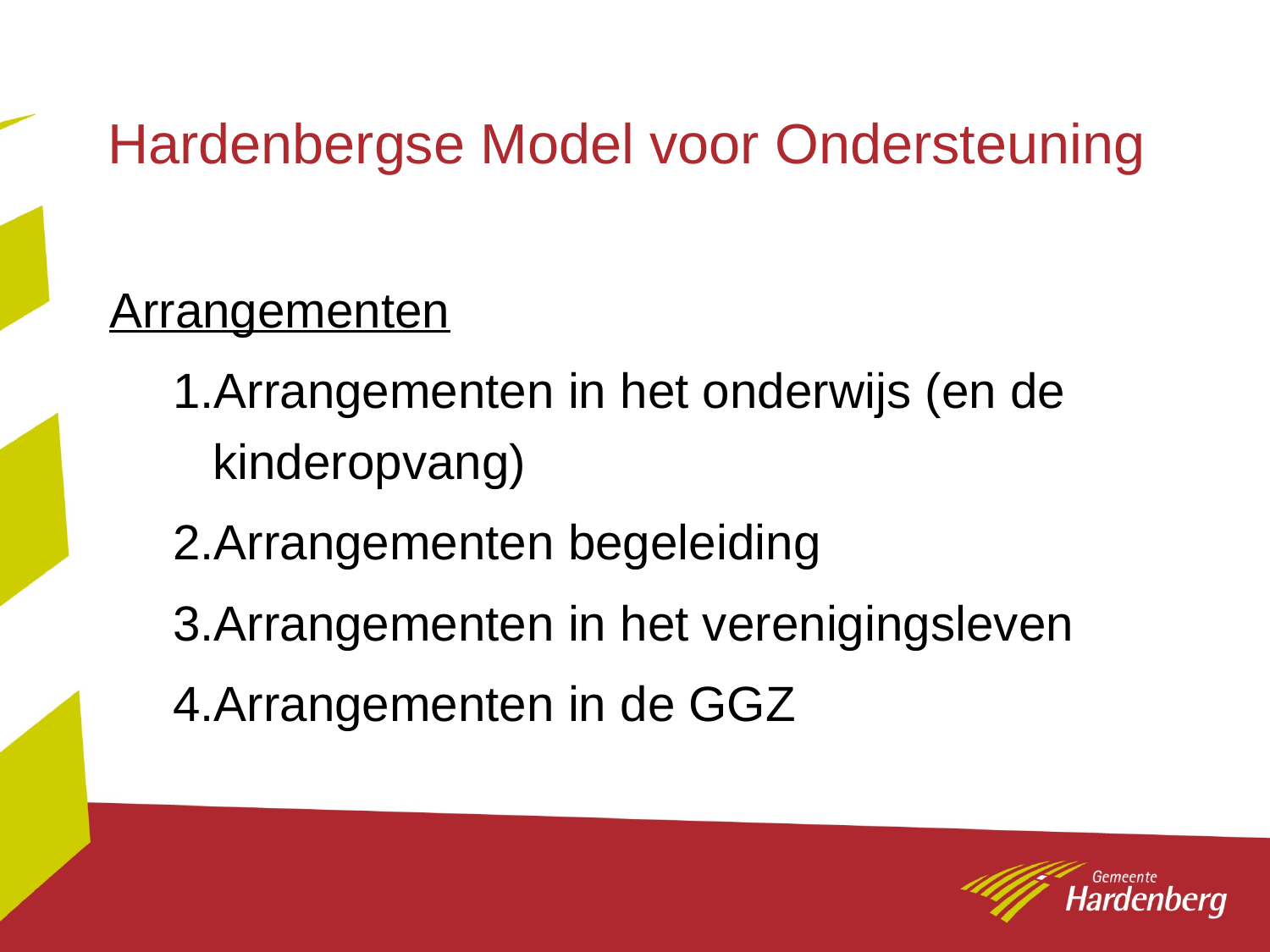

# Hardenbergse Model voor Ondersteuning
Arrangementen
Arrangementen in het onderwijs (en de kinderopvang)
Arrangementen begeleiding
Arrangementen in het verenigingsleven
Arrangementen in de GGZ